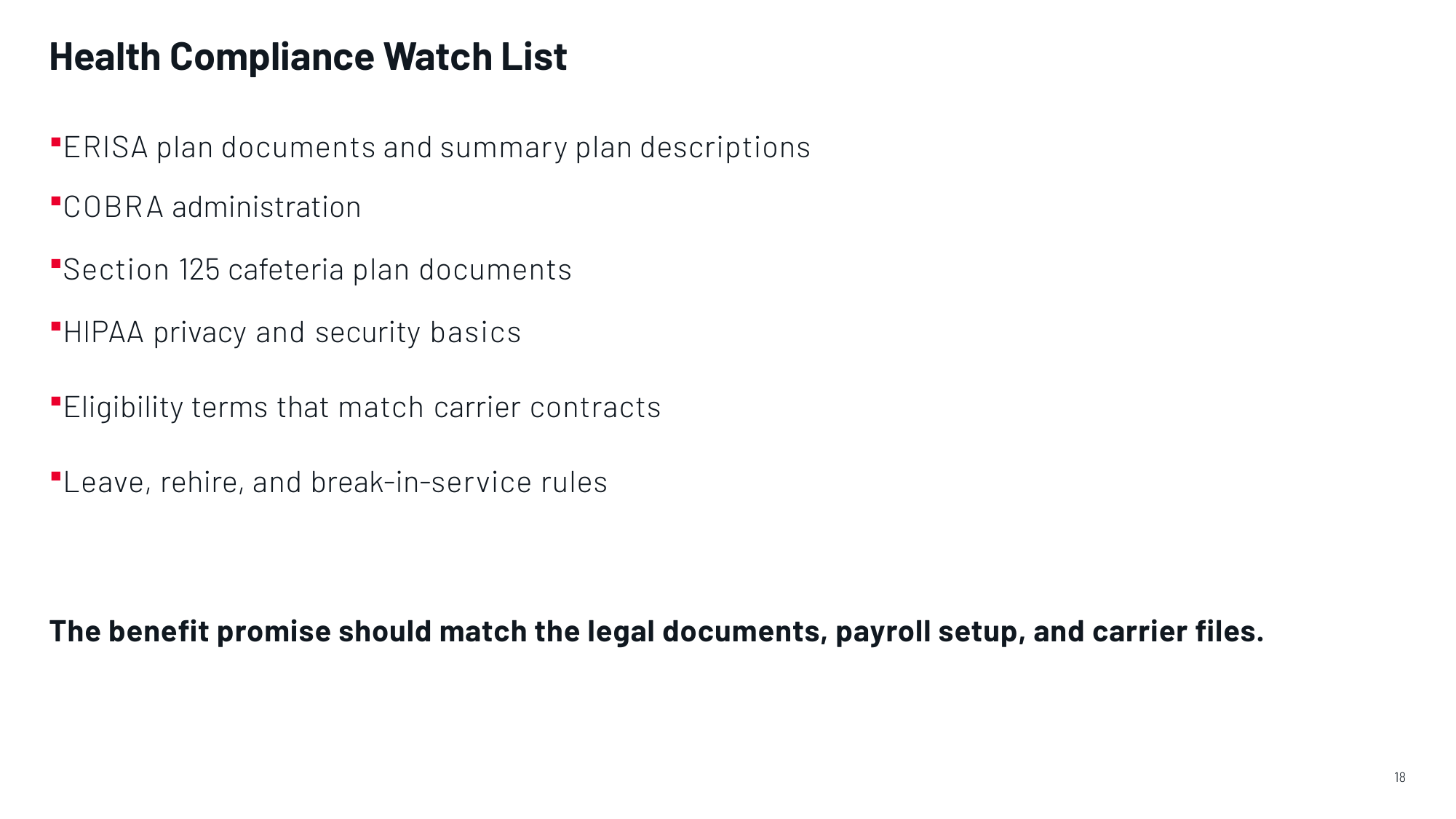

# Health Compliance Watch List
ERISA plan documents and summary plan descriptions
COBRA administration
Section 125 cafeteria plan documents
HIPAA privacy and security basics
Eligibility terms that match carrier contracts
Leave, rehire, and break-in-service rules

The benefit promise should match the legal documents, payroll setup, and carrier files.

18